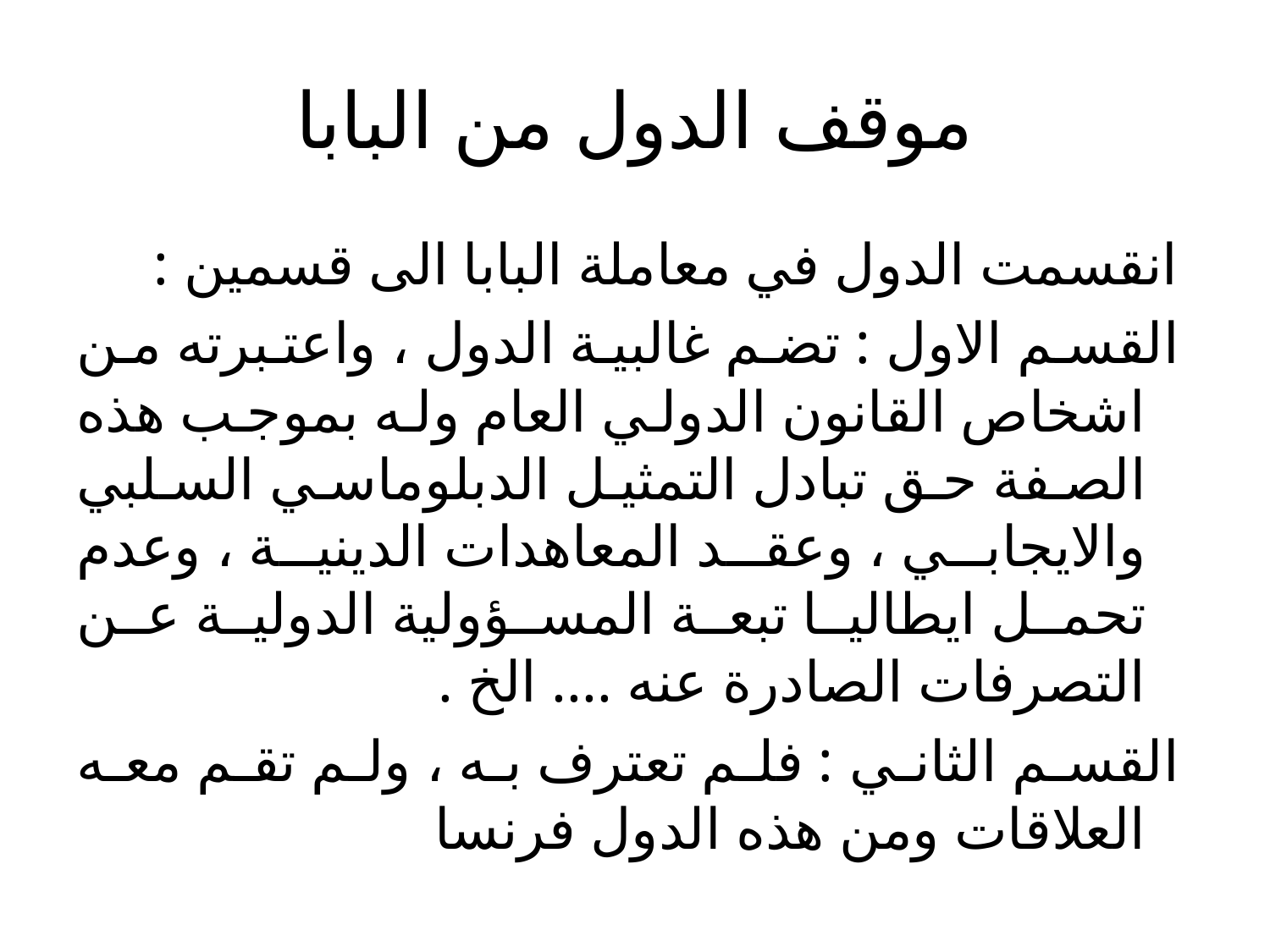

# موقف الدول من البابا
 انقسمت الدول في معاملة البابا الى قسمين :
 القسم الاول : تضم غالبية الدول ، واعتبرته من اشخاص القانون الدولي العام وله بموجب هذه الصفة حق تبادل التمثيل الدبلوماسي السلبي والايجابي ، وعقد المعاهدات الدينية ، وعدم تحمل ايطاليا تبعة المسؤولية الدولية عن التصرفات الصادرة عنه .... الخ .
 القسم الثاني : فلم تعترف به ، ولم تقم معه العلاقات ومن هذه الدول فرنسا